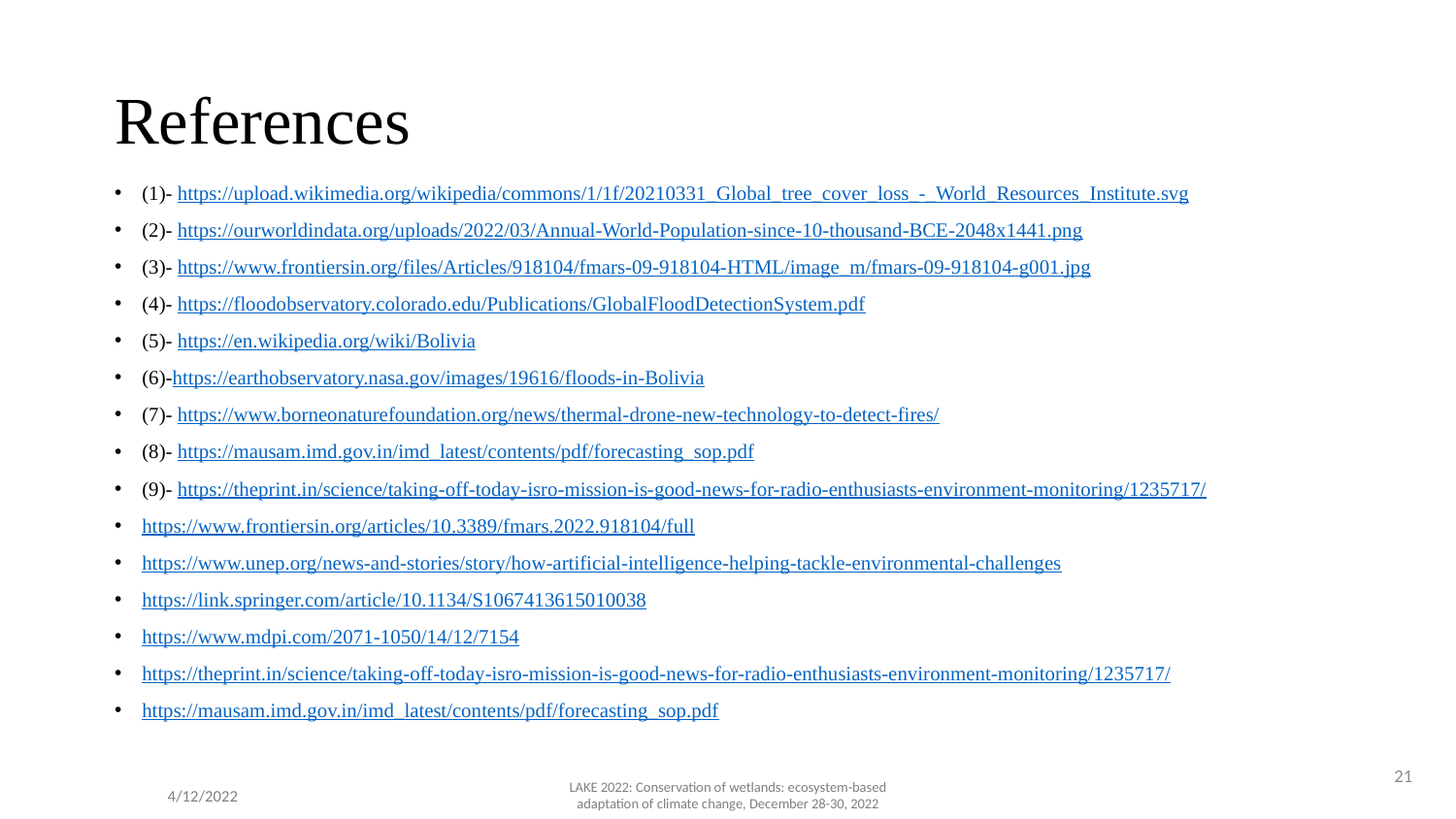

# References
(1)- https://upload.wikimedia.org/wikipedia/commons/1/1f/20210331_Global_tree_cover_loss_-_World_Resources_Institute.svg
(2)- https://ourworldindata.org/uploads/2022/03/Annual-World-Population-since-10-thousand-BCE-2048x1441.png
(3)- https://www.frontiersin.org/files/Articles/918104/fmars-09-918104-HTML/image_m/fmars-09-918104-g001.jpg
(4)- https://floodobservatory.colorado.edu/Publications/GlobalFloodDetectionSystem.pdf
(5)- https://en.wikipedia.org/wiki/Bolivia
(6)-https://earthobservatory.nasa.gov/images/19616/floods-in-Bolivia
(7)- https://www.borneonaturefoundation.org/news/thermal-drone-new-technology-to-detect-fires/
(8)- https://mausam.imd.gov.in/imd_latest/contents/pdf/forecasting_sop.pdf
(9)- https://theprint.in/science/taking-off-today-isro-mission-is-good-news-for-radio-enthusiasts-environment-monitoring/1235717/
https://www.frontiersin.org/articles/10.3389/fmars.2022.918104/full
https://www.unep.org/news-and-stories/story/how-artificial-intelligence-helping-tackle-environmental-challenges
https://link.springer.com/article/10.1134/S1067413615010038
https://www.mdpi.com/2071-1050/14/12/7154
https://theprint.in/science/taking-off-today-isro-mission-is-good-news-for-radio-enthusiasts-environment-monitoring/1235717/
https://mausam.imd.gov.in/imd_latest/contents/pdf/forecasting_sop.pdf
21
LAKE 2022: Conservation of wetlands: ecosystem-based adaptation of climate change, December 28-30, 2022
4/12/2022